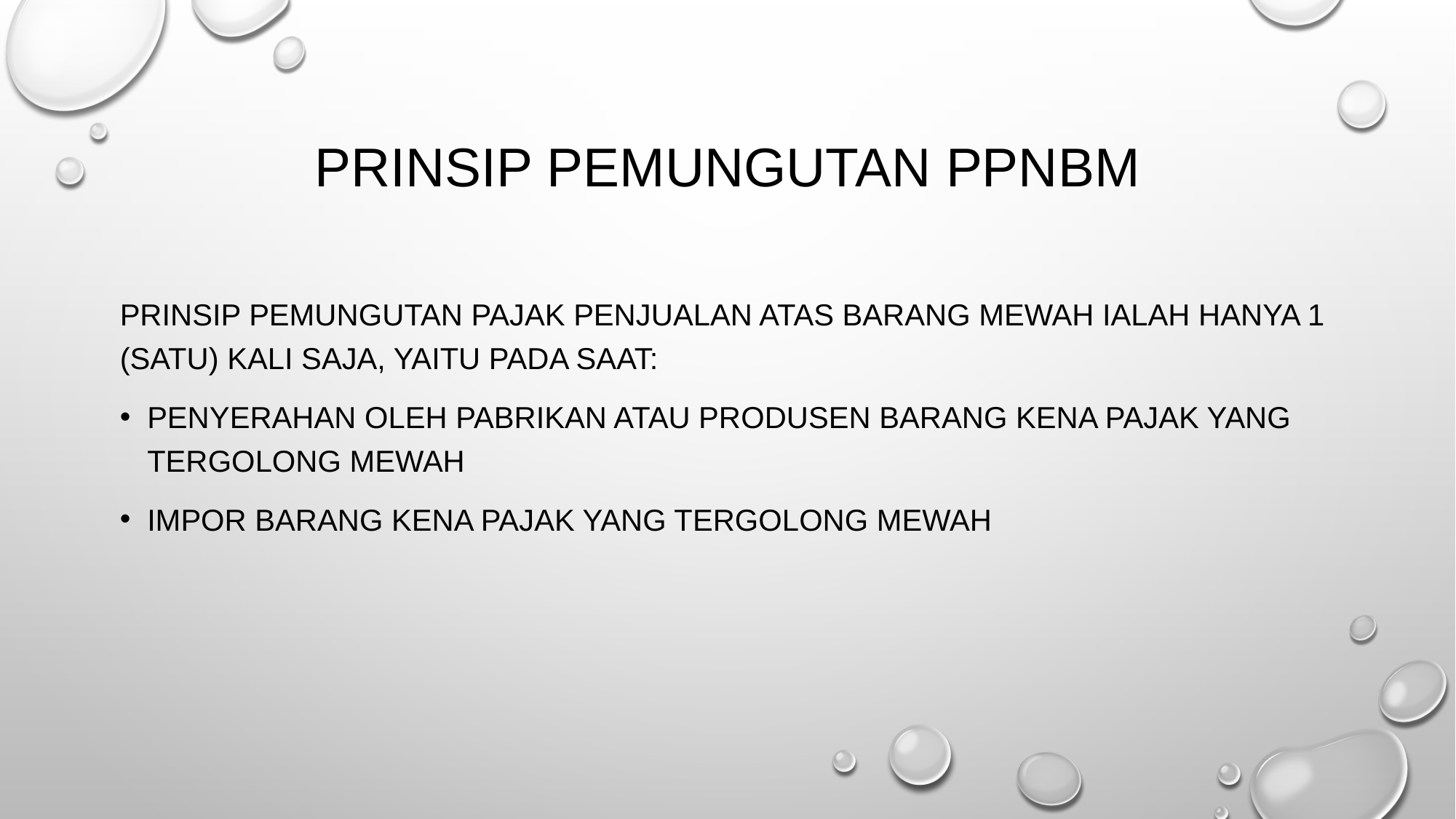

# PRINSIP PEMUNGUTAN PPnbm
Prinsip Pemungutan Pajak Penjualan atas Barang Mewah ialah hanya 1 (satu) kali saja, yaitu pada saat:
Penyerahan oleh pabrikan atau produsen Barang Kena Pajak yang tergolong mewah
Impor Barang Kena Pajak yang tergolong mewah